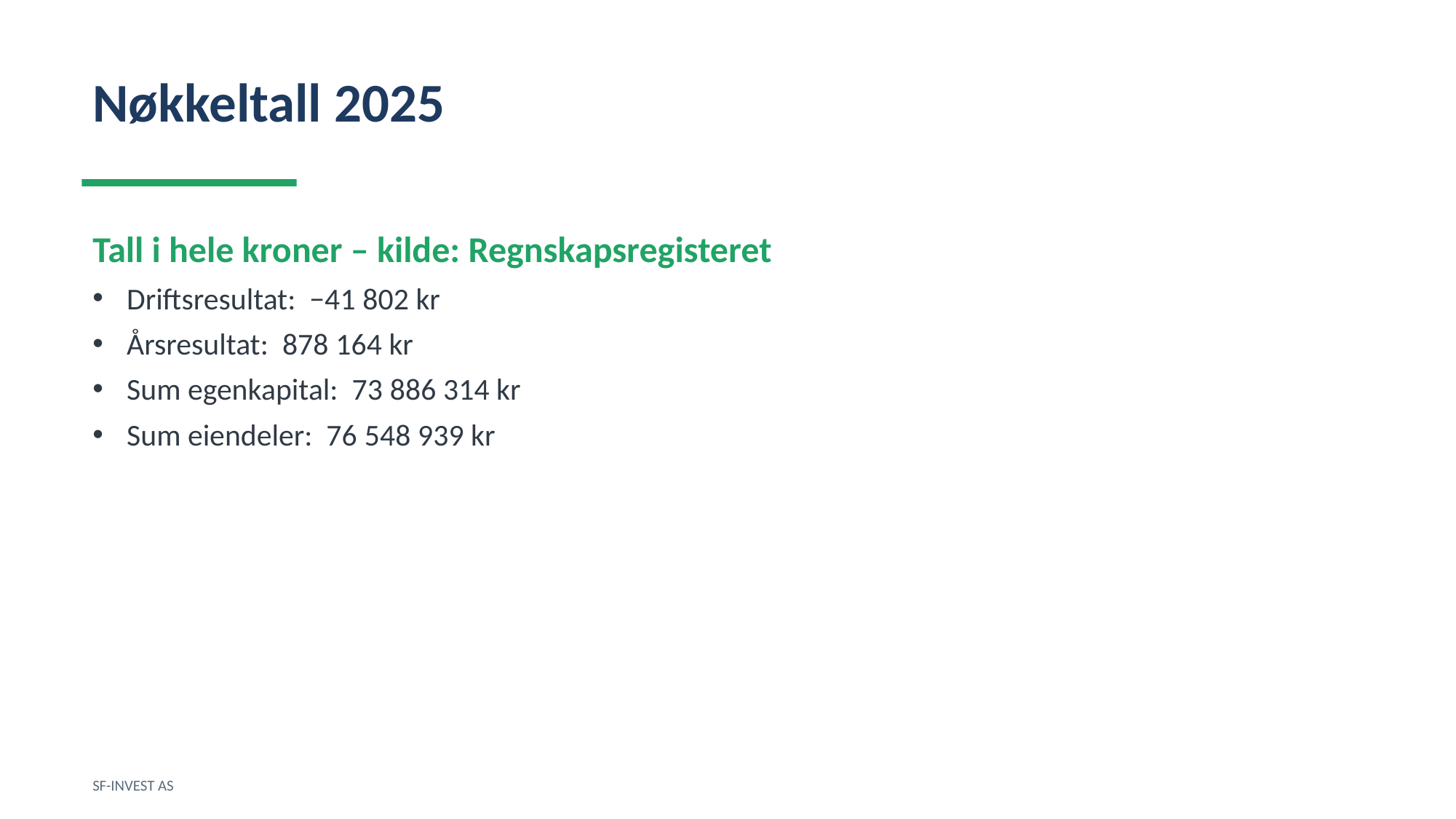

Nøkkeltall 2025

Tall i hele kroner – kilde: Regnskapsregisteret
Driftsresultat:  −41 802 kr
Årsresultat:  878 164 kr
Sum egenkapital:  73 886 314 kr
Sum eiendeler:  76 548 939 kr
SF-INVEST AS